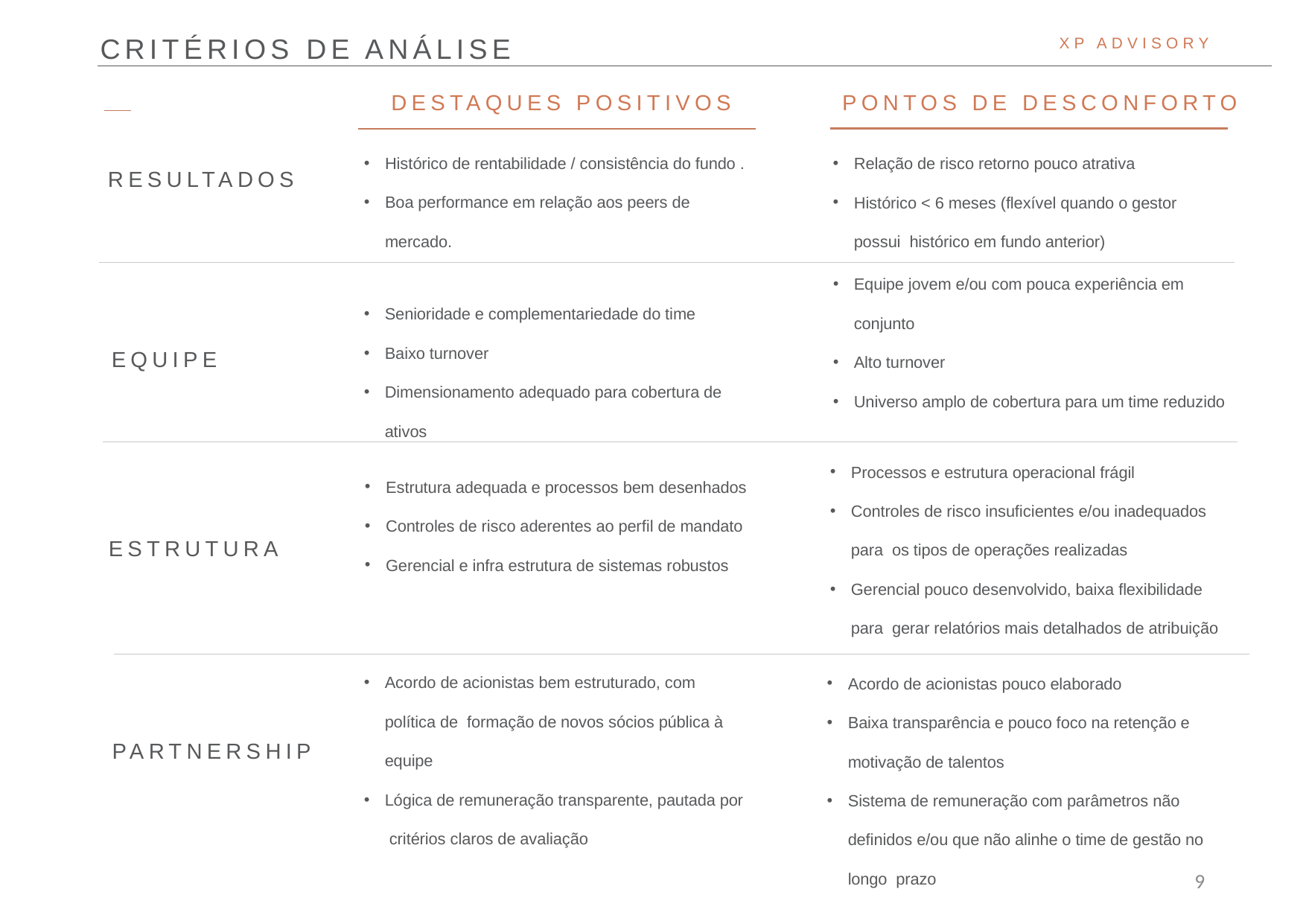

CRITÉRIOS DE ANÁLISE
XP ADVISORY
PONTOS DE DESCONFORTO
DESTAQUES POSITIVOS
Relação de risco retorno pouco atrativa
Histórico < 6 meses (flexível quando o gestor possui  histórico em fundo anterior)
RESULTADOS
Histórico de rentabilidade / consistência do fundo .
Boa performance em relação aos peers de mercado.
Equipe jovem e/ou com pouca experiência em conjunto
Alto turnover
Universo amplo de cobertura para um time reduzido
Senioridade e complementariedade do time
Baixo turnover
Dimensionamento adequado para cobertura de ativos
EQUIPE
Processos e estrutura operacional frágil
Controles de risco insuﬁcientes e/ou inadequados para  os tipos de operações realizadas
Gerencial pouco desenvolvido, baixa flexibilidade para  gerar relatórios mais detalhados de atribuição
Estrutura adequada e processos bem desenhados
Controles de risco aderentes ao perﬁl de mandato
Gerencial e infra estrutura de sistemas robustos
ESTRUTURA
Acordo de acionistas bem estruturado, com política de  formação de novos sócios pública à equipe
Lógica de remuneração transparente, pautada por  critérios claros de avaliação
Acordo de acionistas pouco elaborado
Baixa transparência e pouco foco na retenção e  motivação de talentos
Sistema de remuneração com parâmetros não  deﬁnidos e/ou que não alinhe o time de gestão no longo  prazo
PARTNERSHIP
9